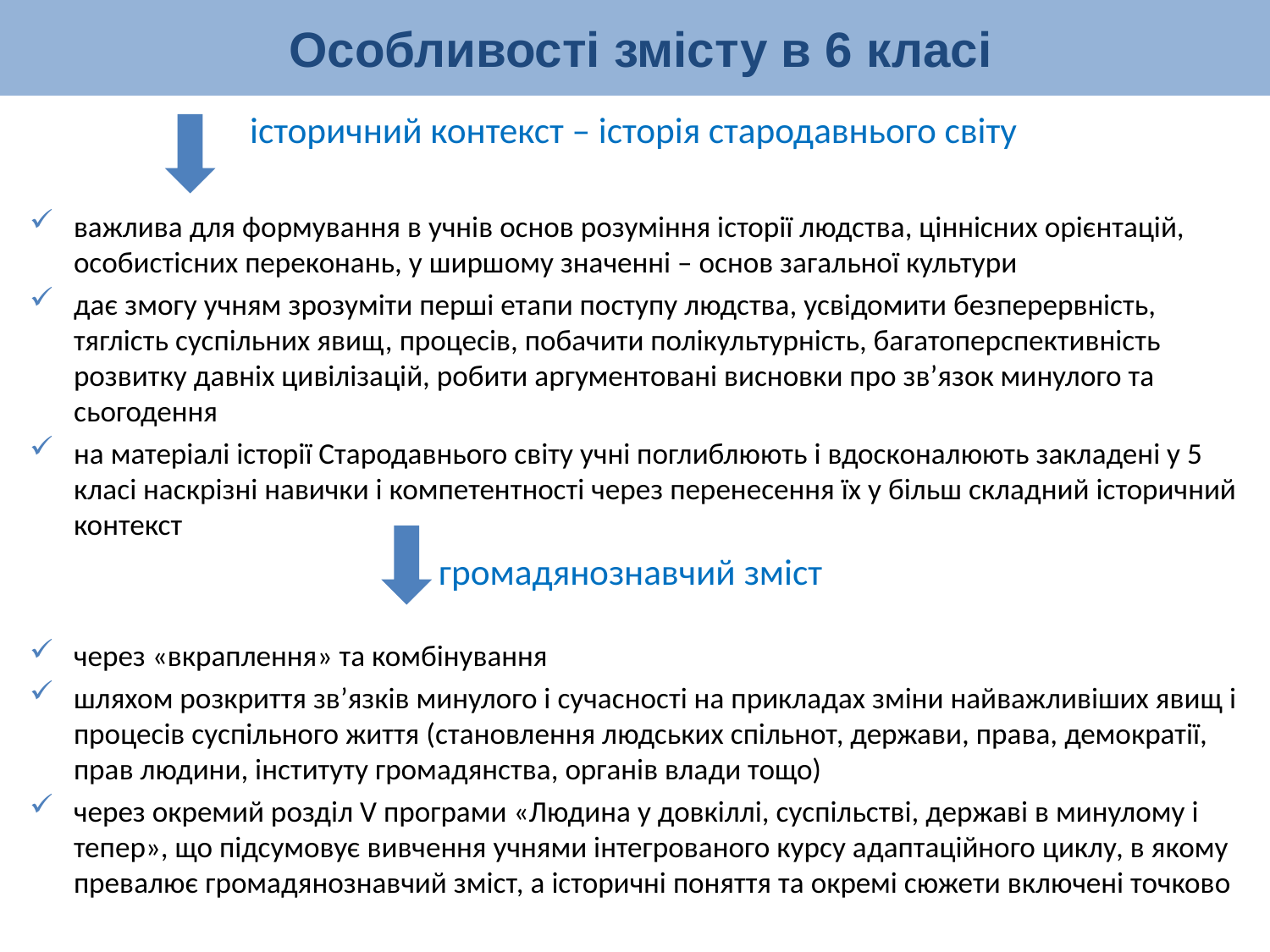

# Особливості змісту в 6 класі
історичний контекст – історія стародавнього світу

важлива для формування в учнів основ розуміння історії людства, ціннісних орієнтацій, особистісних переконань, у ширшому значенні – основ загальної культури
дає змогу учням зрозуміти перші етапи поступу людства, усвідомити безперервність, тяглість суспільних явищ, процесів, побачити полікультурність, багатоперспективність розвитку давніх цивілізацій, робити аргументовані висновки про зв’язок минулого та сьогодення
на матеріалі історії Стародавнього світу учні поглиблюють і вдосконалюють закладені у 5 класі наскрізні навички і компетентності через перенесення їх у більш складний історичний контекст
громадянознавчий зміст

через «вкраплення» та комбінування
шляхом розкриття зв’язків минулого і сучасності на прикладах зміни найважливіших явищ і процесів суспільного життя (становлення людських спільнот, держави, права, демократії, прав людини, інституту громадянства, органів влади тощо)
через окремий розділ V програми «Людина у довкіллі, суспільстві, державі в минулому і тепер», що підсумовує вивчення учнями інтегрованого курсу адаптаційного циклу, в якому превалює громадянознавчий зміст, а історичні поняття та окремі сюжети включені точково